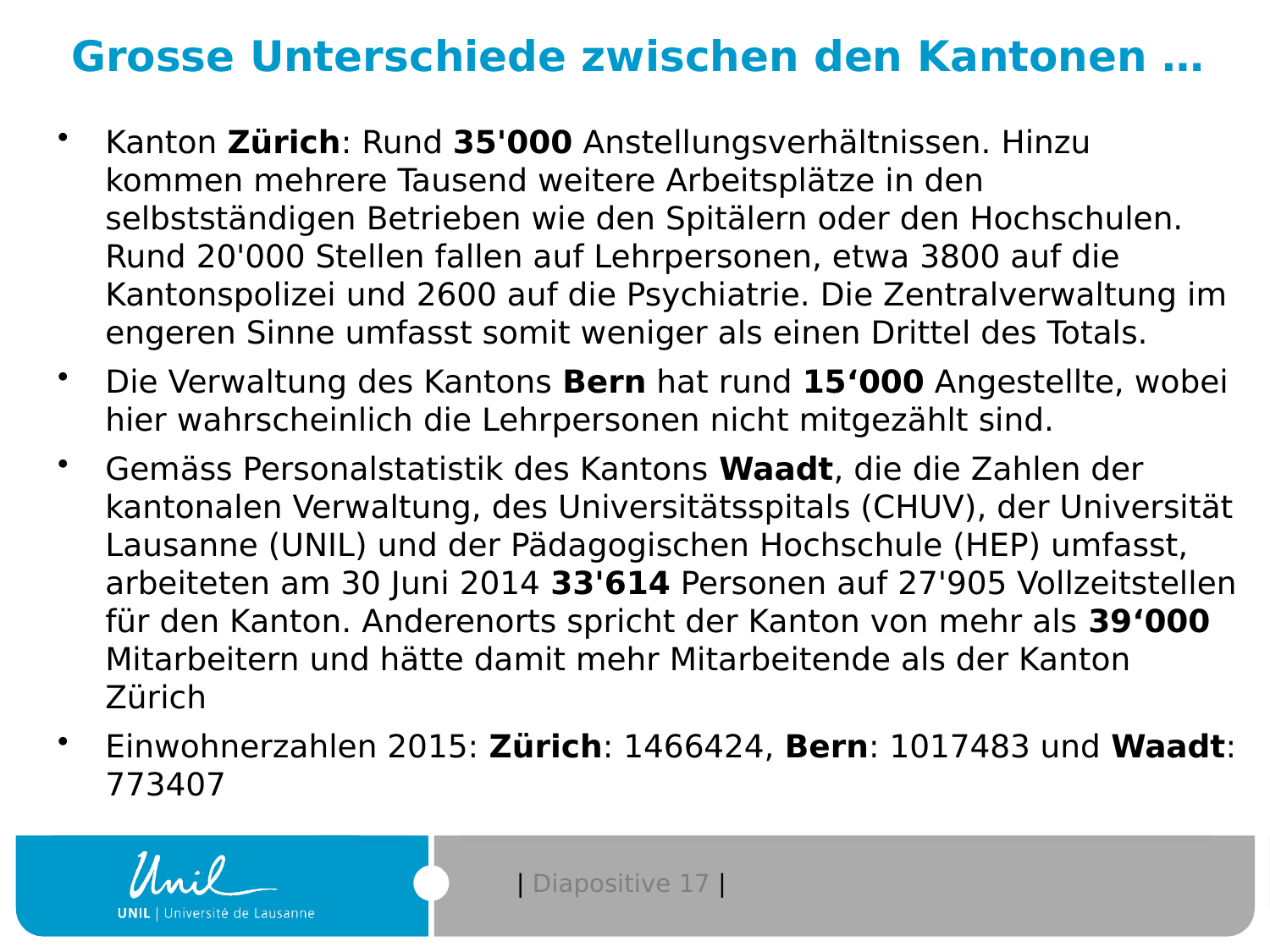

# Grosse Unterschiede zwischen den Kantonen …
Kanton Zürich: Rund 35'000 Anstellungsverhältnissen. Hinzu kommen mehrere Tausend weitere Arbeitsplätze in den selbstständigen Betrieben wie den Spitälern oder den Hochschulen. Rund 20'000 Stellen fallen auf Lehrpersonen, etwa 3800 auf die Kantonspolizei und 2600 auf die Psychiatrie. Die Zentralverwaltung im engeren Sinne umfasst somit weniger als einen Drittel des Totals.
Die Verwaltung des Kantons Bern hat rund 15‘000 Angestellte, wobei hier wahrscheinlich die Lehrpersonen nicht mitgezählt sind.
Gemäss Personalstatistik des Kantons Waadt, die die Zahlen der kantonalen Verwaltung, des Universitätsspitals (CHUV), der Universität Lausanne (UNIL) und der Pädagogischen Hochschule (HEP) umfasst, arbeiteten am 30 Juni 2014 33'614 Personen auf 27'905 Vollzeitstellen für den Kanton. Anderenorts spricht der Kanton von mehr als 39‘000 Mitarbeitern und hätte damit mehr Mitarbeitende als der Kanton Zürich
Einwohnerzahlen 2015: Zürich: 1466424, Bern: 1017483 und Waadt: 773407
| Diapositive 17 |